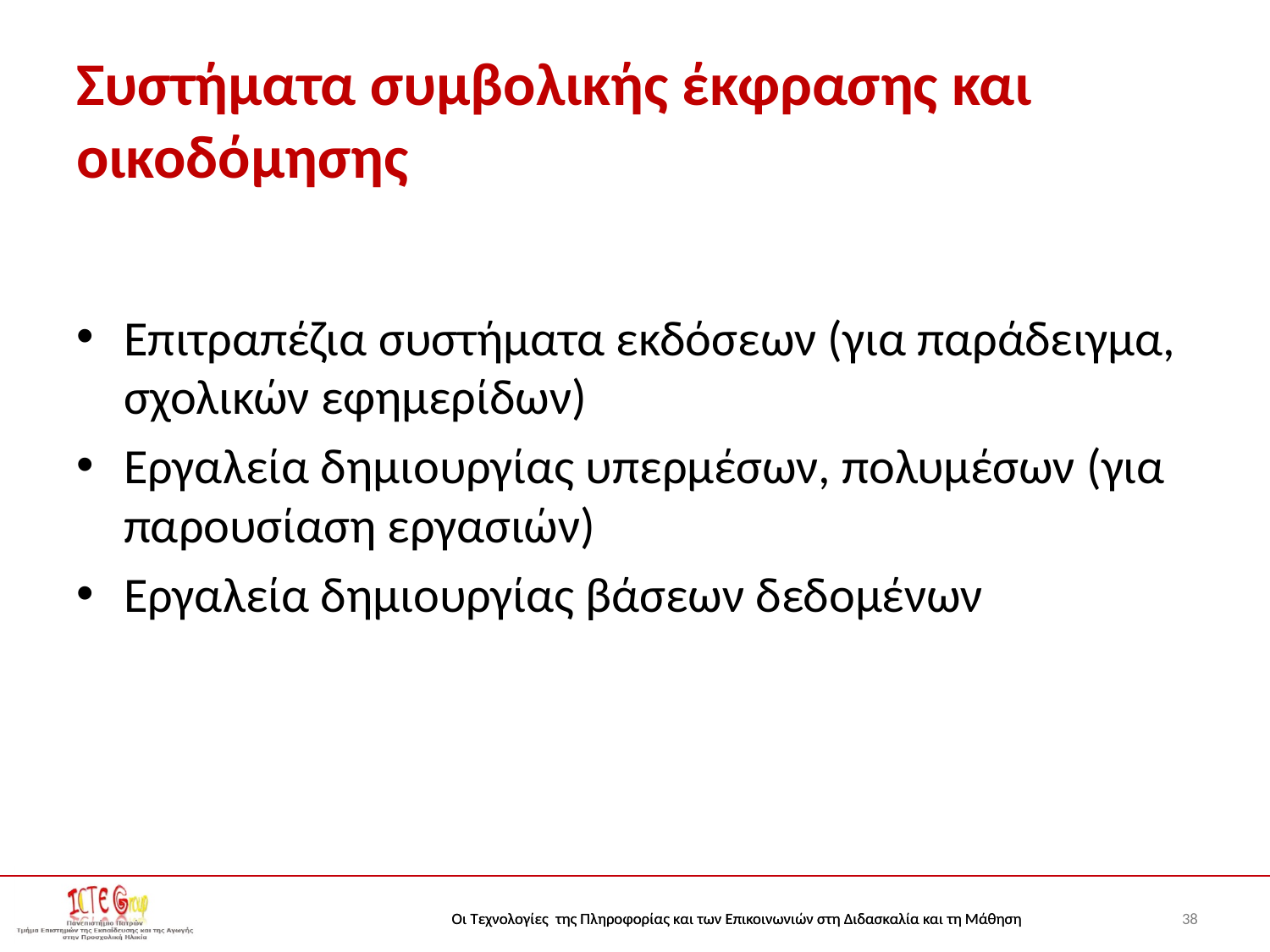

# Συστήματα συμβολικής έκφρασης και οικοδόμησης

Επιτραπέζια συστήματα εκδόσεων (για παράδειγμα, σχολικών εφημερίδων)
Εργαλεία δημιουργίας υπερμέσων, πολυμέσων (για παρουσίαση εργασιών)
Εργαλεία δημιουργίας βάσεων δεδομένων